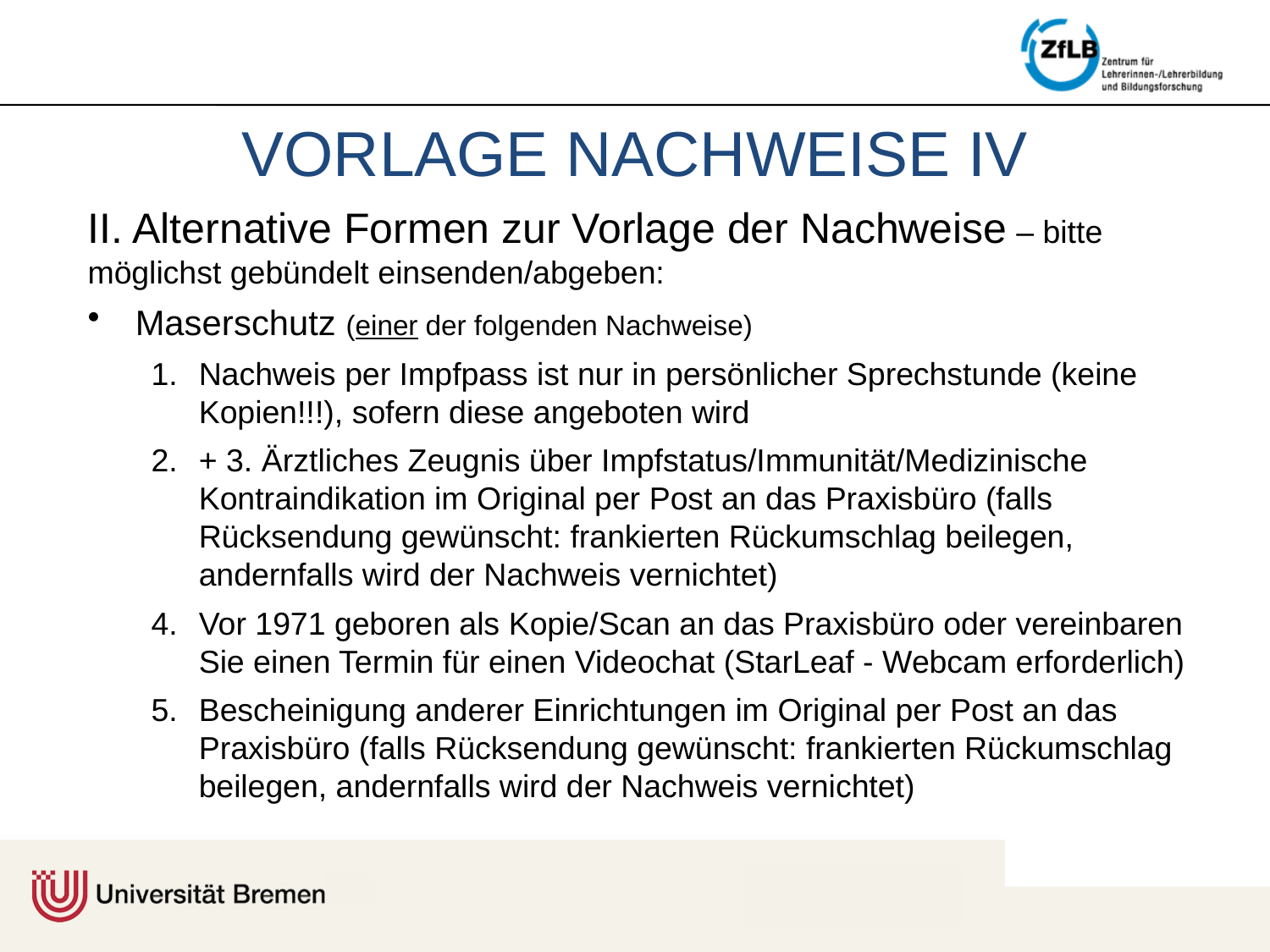

# Vorlage Nachweise IV

II. Alternative Formen zur Vorlage der Nachweise – bitte möglichst gebündelt einsenden/abgeben:
Maserschutz (einer der folgenden Nachweise)
Nachweis per Impfpass ist nur in persönlicher Sprechstunde (keine Kopien!!!), sofern diese angeboten wird
+ 3. Ärztliches Zeugnis über Impfstatus/Immunität/Medizinische Kontraindikation im Original per Post an das Praxisbüro (falls Rücksendung gewünscht: frankierten Rückumschlag beilegen, andernfalls wird der Nachweis vernichtet)
Vor 1971 geboren als Kopie/Scan an das Praxisbüro oder vereinbaren Sie einen Termin für einen Videochat (StarLeaf - Webcam erforderlich)
Bescheinigung anderer Einrichtungen im Original per Post an das Praxisbüro (falls Rücksendung gewünscht: frankierten Rückumschlag beilegen, andernfalls wird der Nachweis vernichtet)